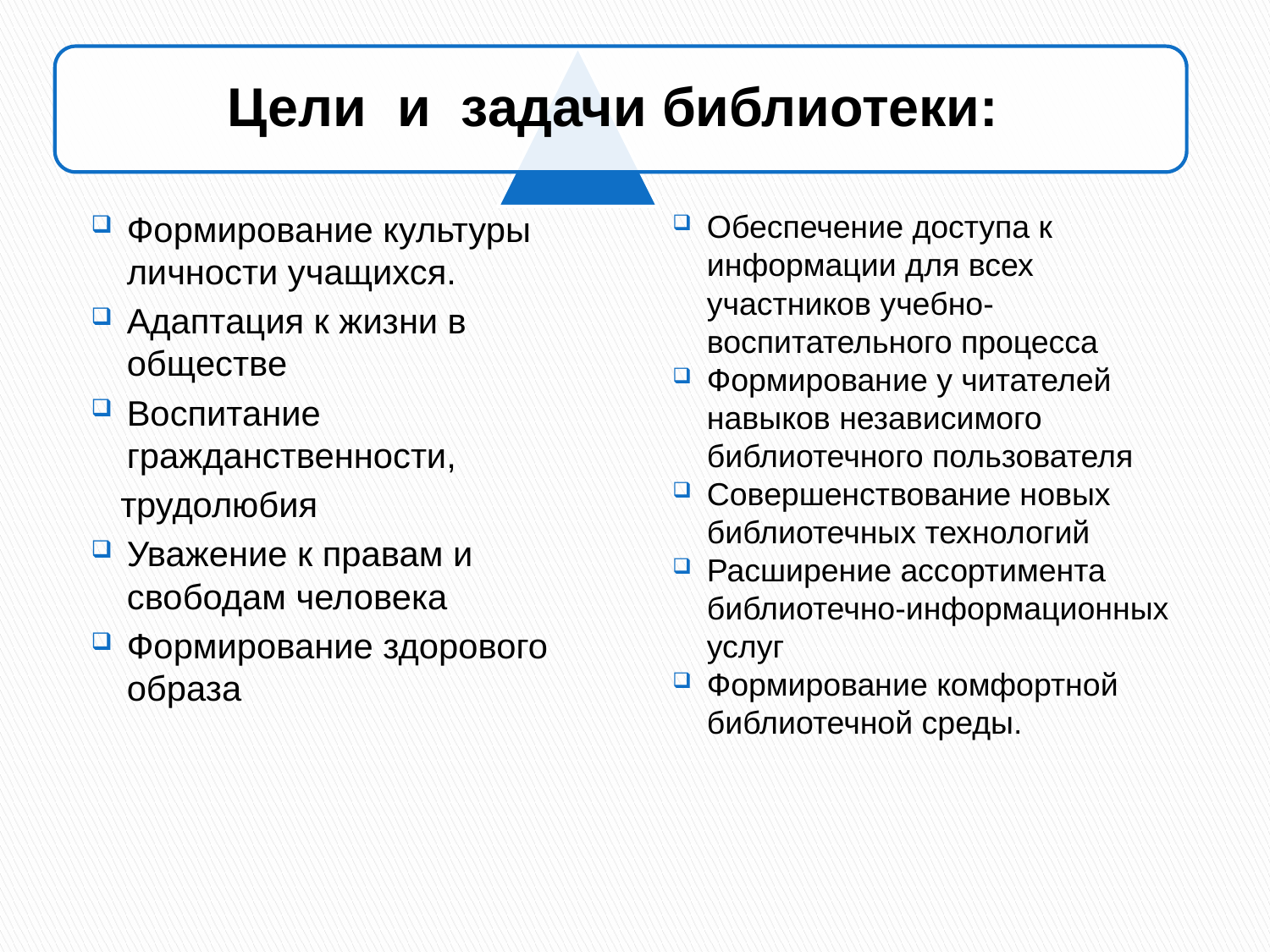

Цели  и  задачи библиотеки:
Формирование культуры личности учащихся.
Адаптация к жизни в обществе
Воспитание гражданственности,
   трудолюбия
Уважение к правам и свободам человека
Формирование здорового образа
Обеспечение доступа к информации для всех участников учебно-воспитательного процесса
Формирование у читателей навыков независимого библиотечного пользователя
Совершенствование новых библиотечных технологий
Расширение ассортимента библиотечно-информационных услуг
Формирование комфортной библиотечной среды.